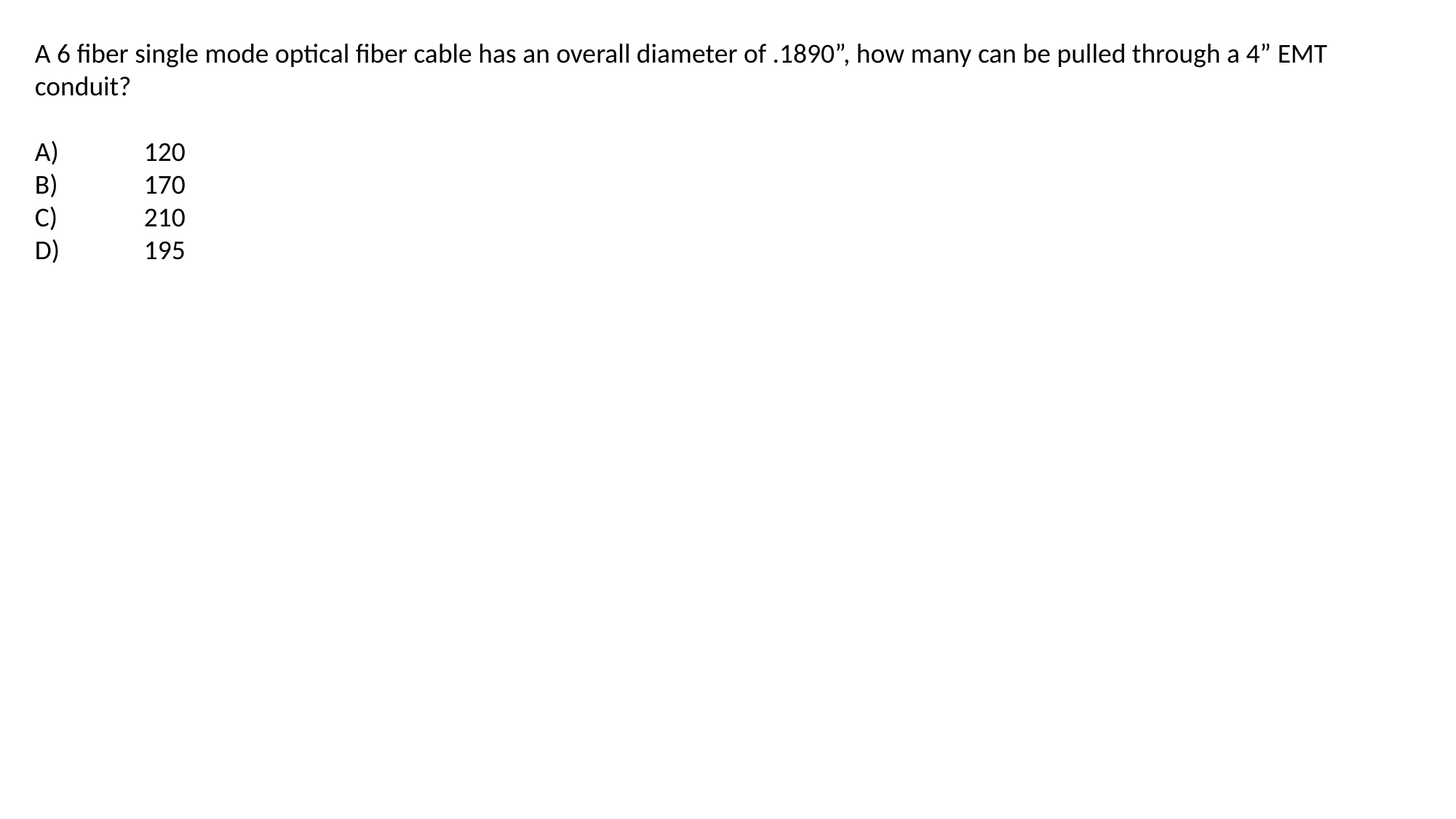

A 6 fiber single mode optical fiber cable has an overall diameter of .1890”, how many can be pulled through a 4” EMT conduit?

A)	120
B)	170
C)	210
D)	195